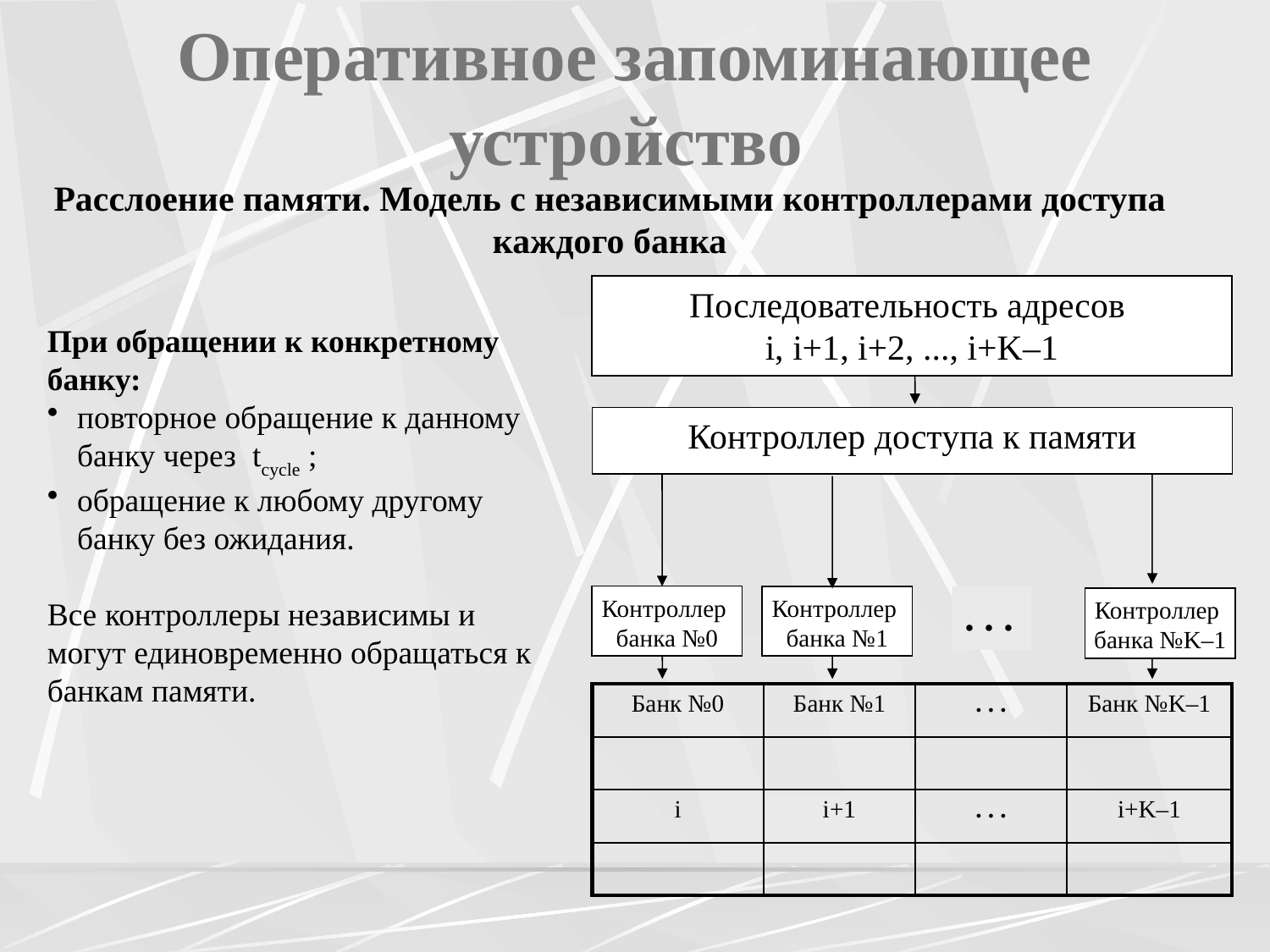

# Оперативное запоминающее устройство
Расслоение памяти. Модель с независимыми контроллерами доступа каждого банка
Последовательность адресов
i, i+1, i+2, ..., i+K–1

При обращении к конкретному банку:
повторное обращение к данному банку через  tcycle ;
обращение к любому другому банку без ожидания.

Все контроллеры независимы и могут единовременно обращаться к банкам памяти.

Контроллер доступа к памяти

Контроллер  банка №0
. . .
Контроллер  банка №1
Контроллер  банка №K–1

| Банк №0 | Банк №1 | . . . | Банк №K–1 |
| --- | --- | --- | --- |
|  |  |  |  |
| i | i+1 | . . . | i+K–1 |
|  |  |  |  |